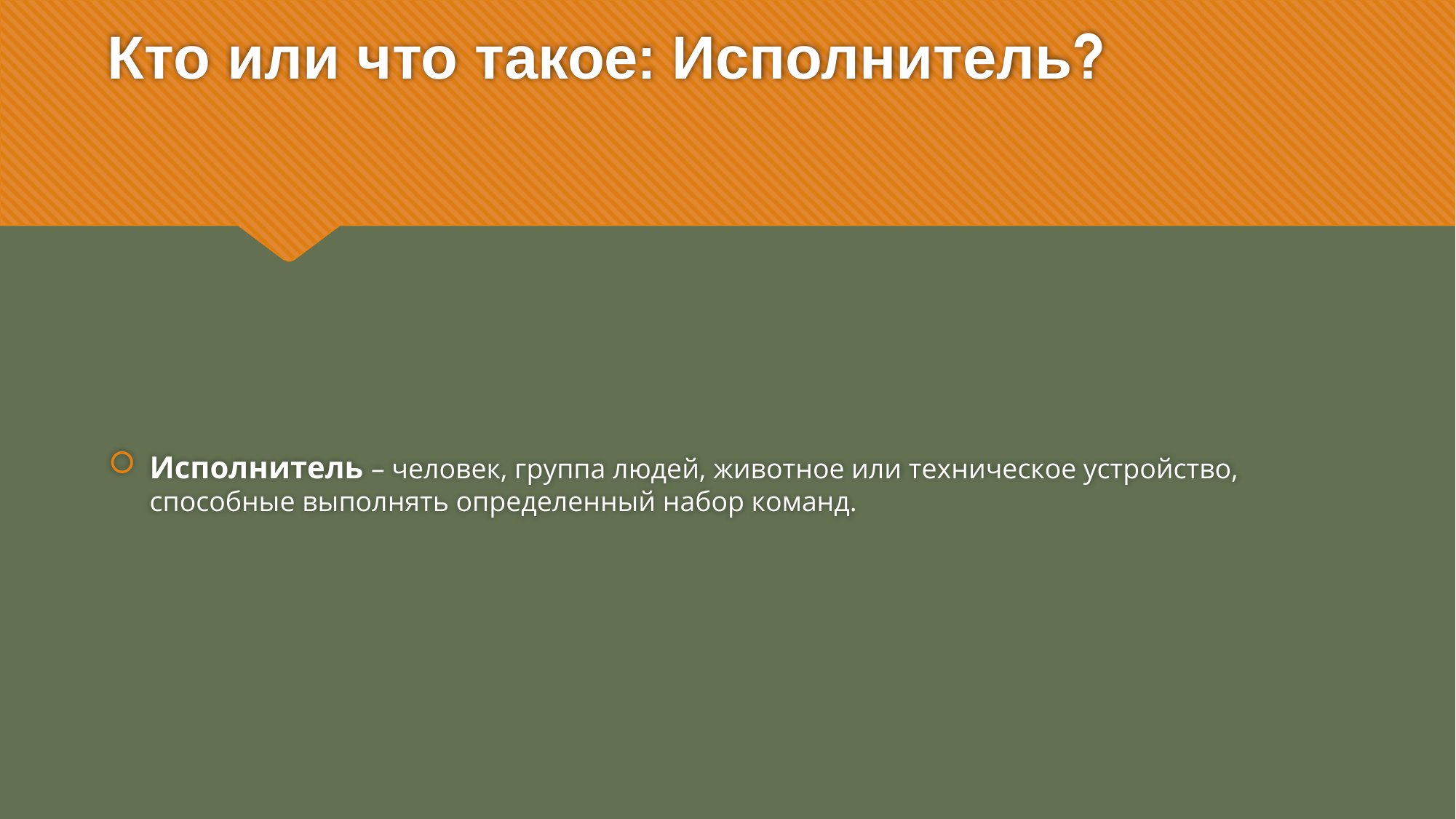

# Кто или что такое: Исполнитель?
Исполнитель – человек, группа людей, животное или техническое устройство, способные выполнять определенный набор команд.